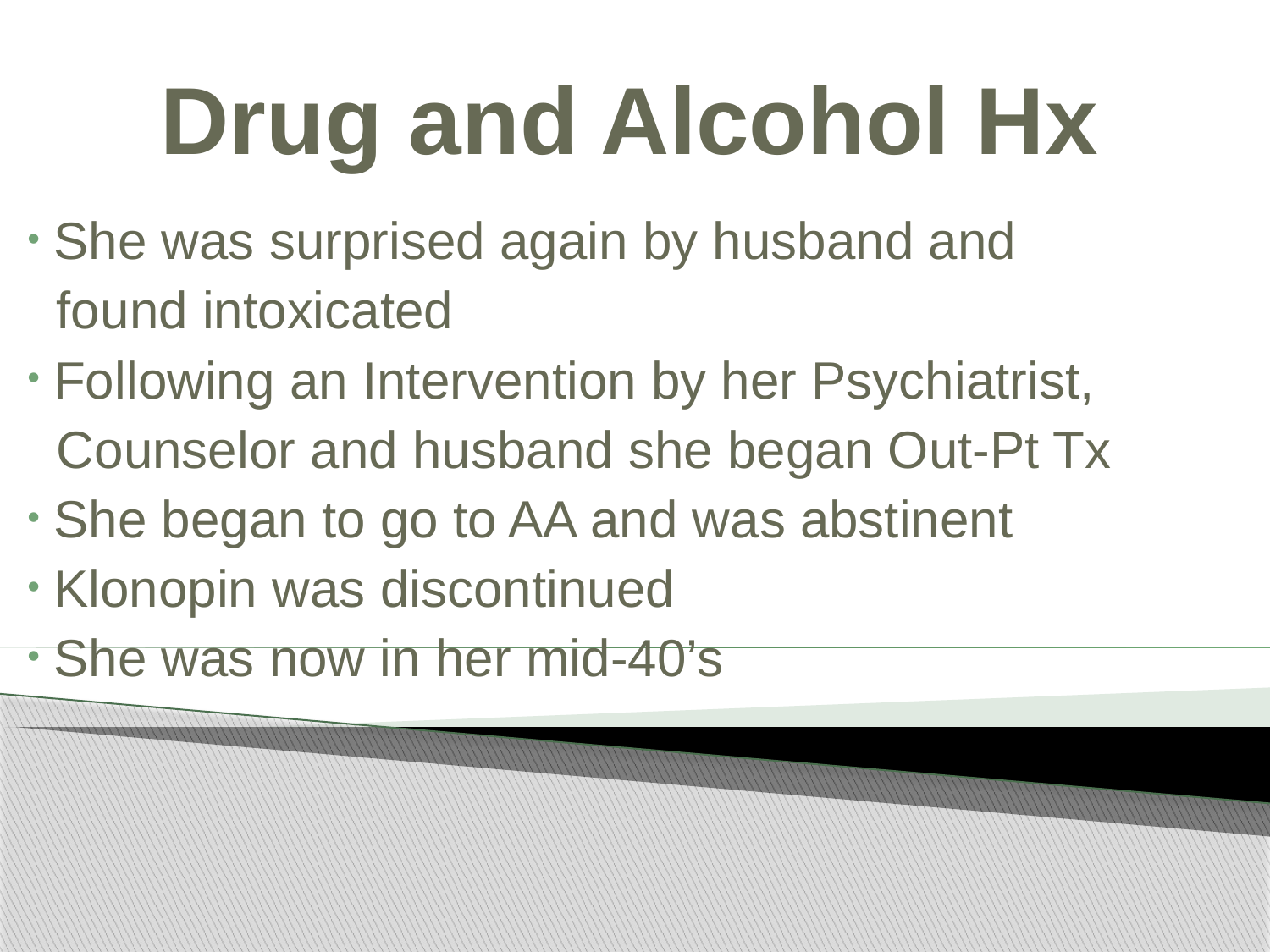

# Drug and Alcohol Hx
 She was surprised again by husband and
  found intoxicated
 Following an Intervention by her Psychiatrist,
  Counselor and husband she began Out-Pt Tx
 She began to go to AA and was abstinent
 Klonopin was discontinued
 She was now in her mid-40’s